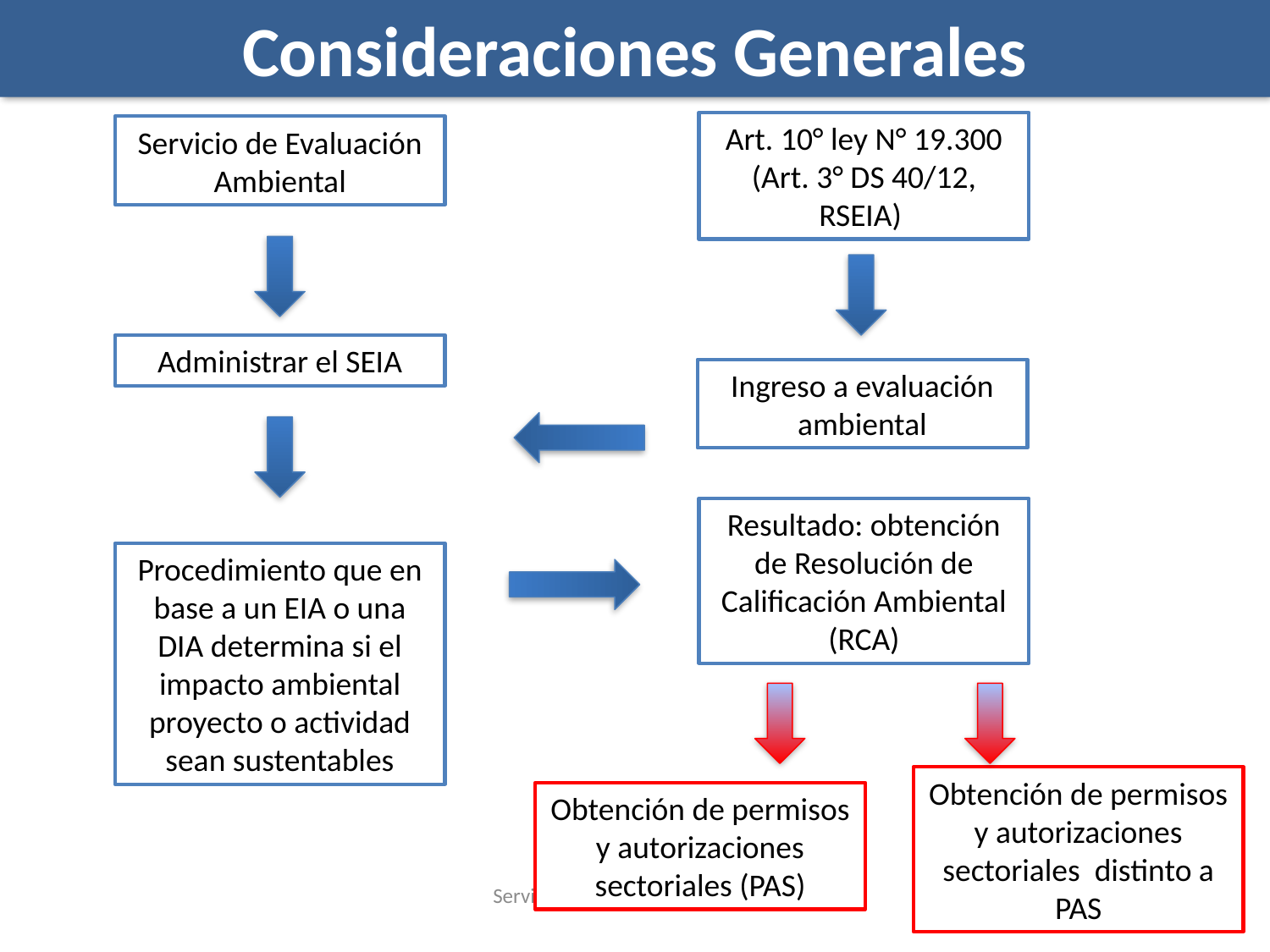

Consideraciones Generales
Art. 10° ley N° 19.300 (Art. 3° DS 40/12, RSEIA)
Servicio de Evaluación Ambiental

Administrar el SEIA
Ingreso a evaluación ambiental

Resultado: obtención de Resolución de Calificación Ambiental (RCA)

Procedimiento que en base a un EIA o una DIA determina si el impacto ambiental proyecto o actividad sean sustentables

Obtención de permisos y autorizaciones sectoriales  distinto a PAS
Obtención de permisos y autorizaciones sectoriales (PAS)
Servicio de Evaluación Ambiental

9